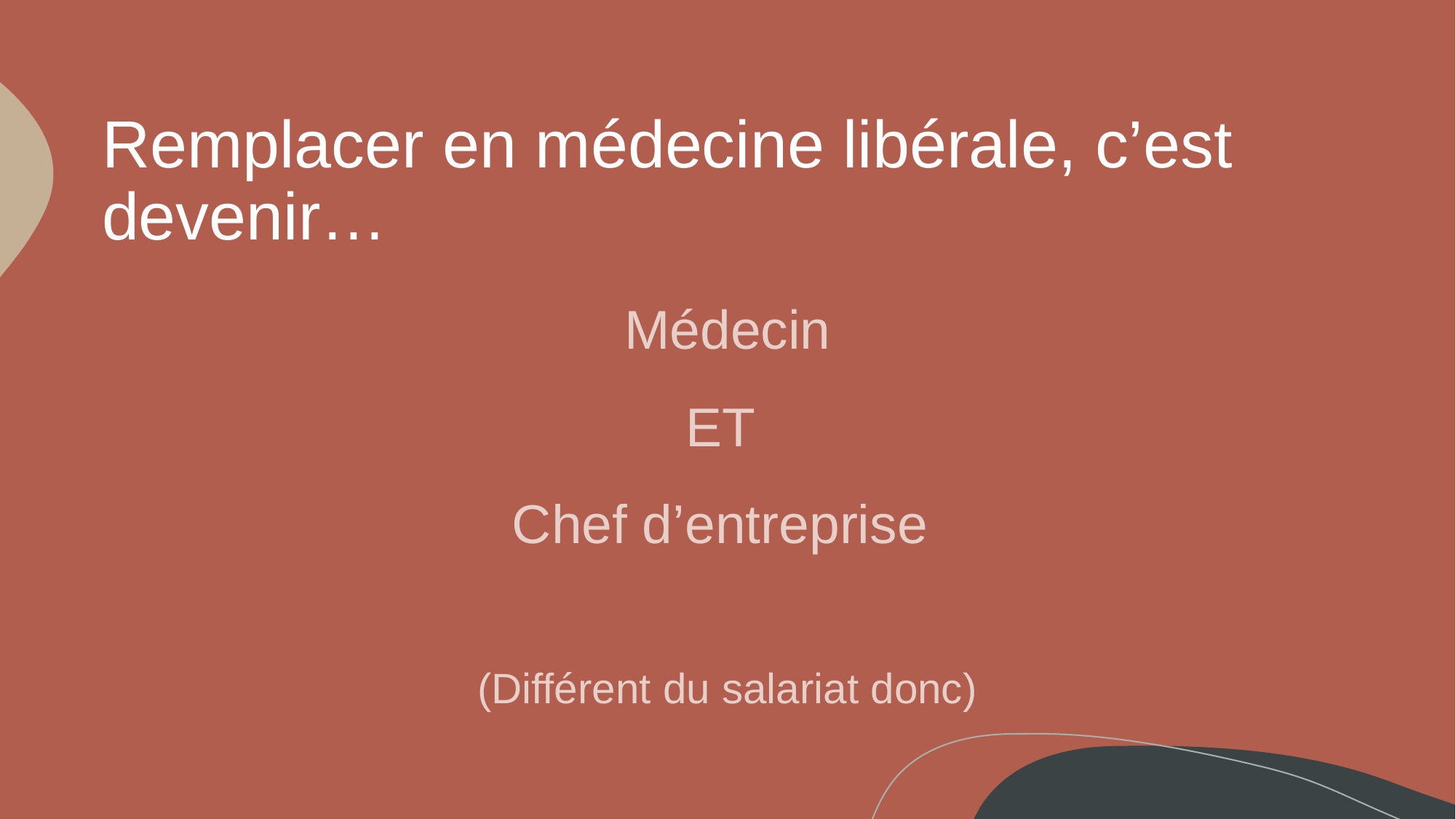

# Remplacer en médecine libérale, c’est devenir…
Médecin
ET
Chef d’entreprise

(Différent du salariat donc)